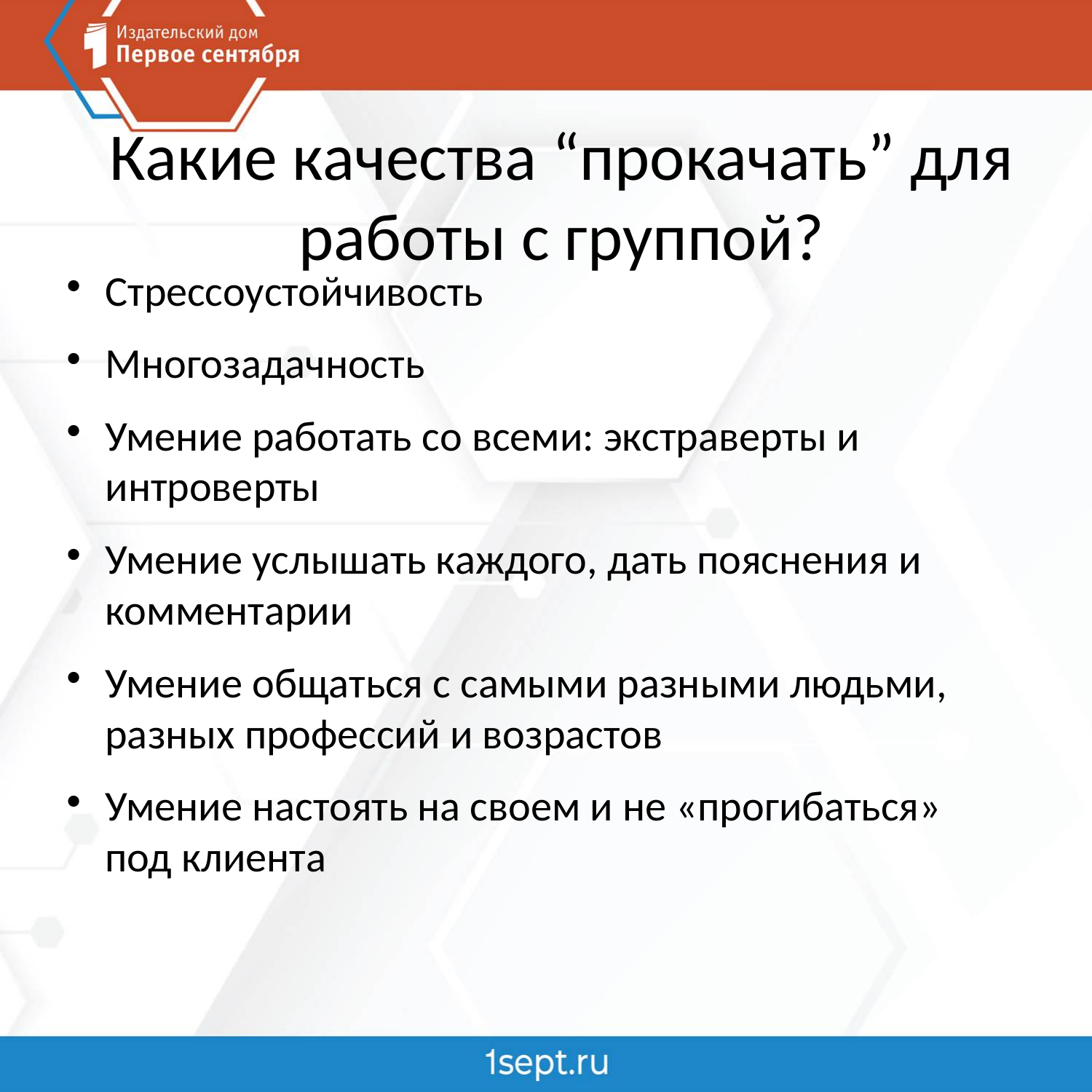

# Какие качества “прокачать” для работы с группой?
Стрессоустойчивость
Многозадачность
Умение работать со всеми: экстраверты и интроверты
Умение услышать каждого, дать пояснения и комментарии
Умение общаться с самыми разными людьми, разных профессий и возрастов
Умение настоять на своем и не «прогибаться» под клиента